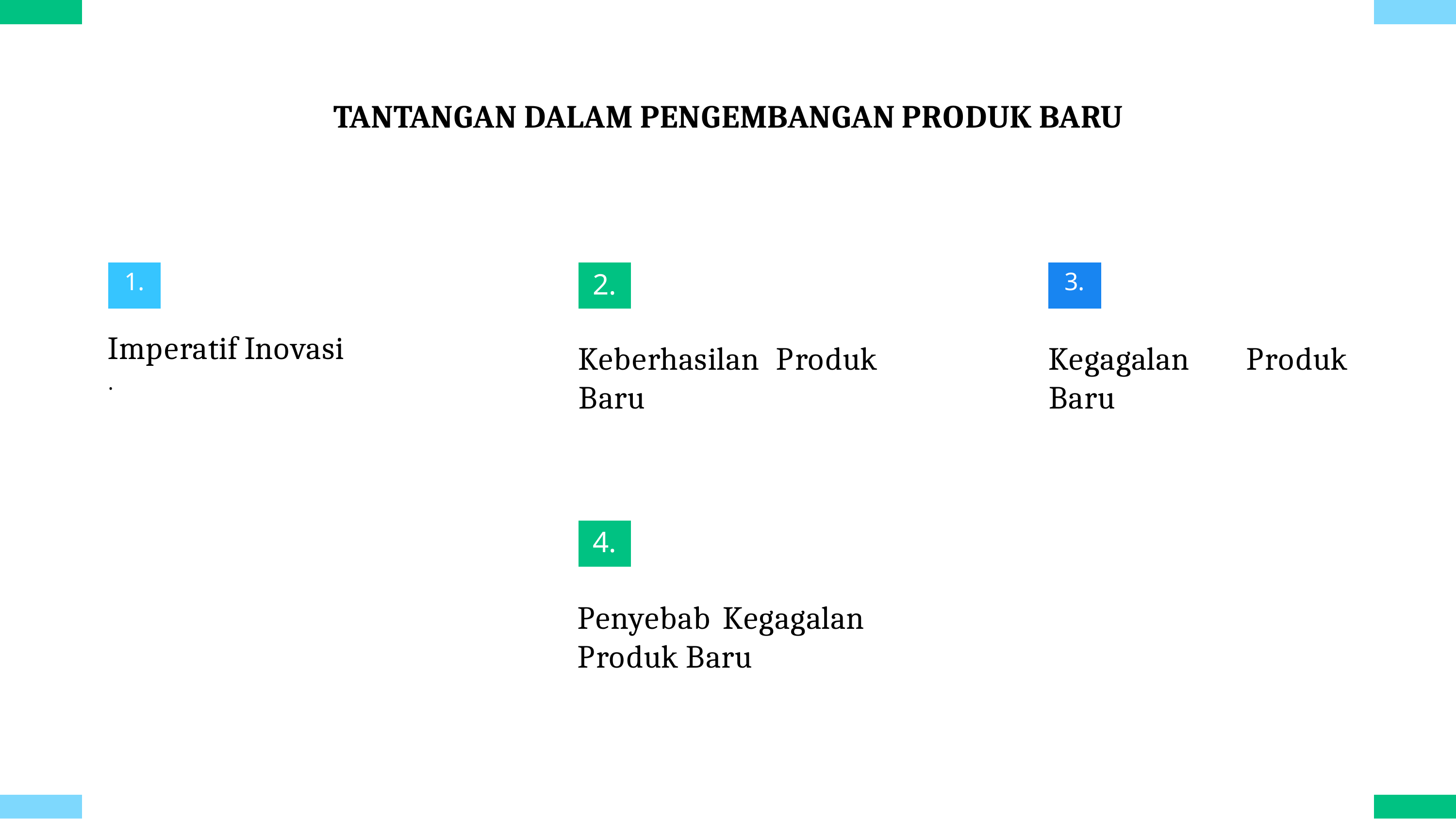

TANTANGAN DALAM PENGEMBANGAN PRODUK BARU
3.
3.
1.
1.
2.
2.
Imperatif Inovasi
.
Keberhasilan Produk Baru
Kegagalan Produk Baru
4.
2.
Penyebab Kegagalan  Produk Baru